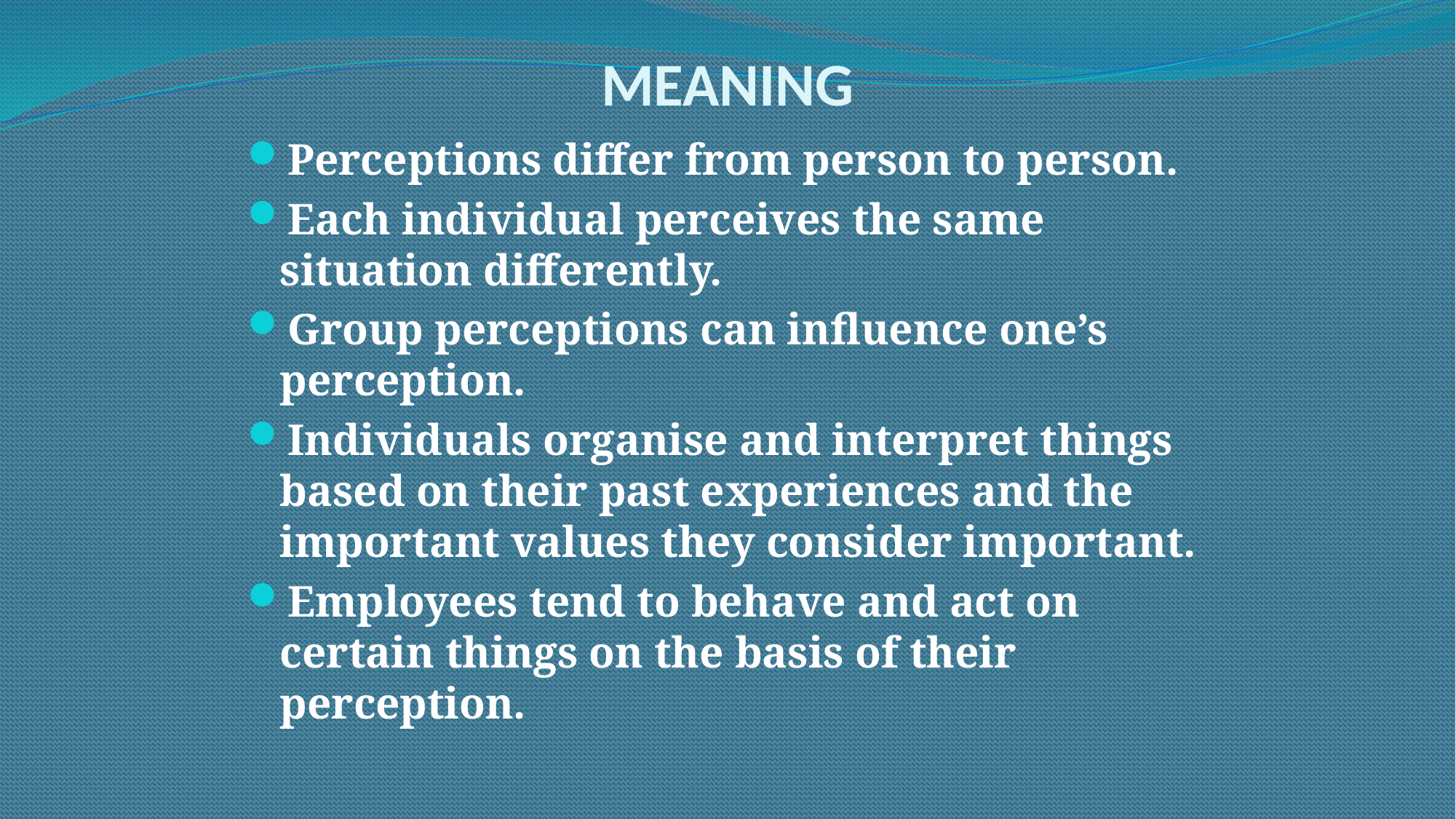

# MEANING
Perceptions differ from person to person.
Each individual perceives the same situation differently.
Group perceptions can influence one’s perception.
Individuals organise and interpret things based on their past experiences and the important values they consider important.
Employees tend to behave and act on certain things on the basis of their perception.